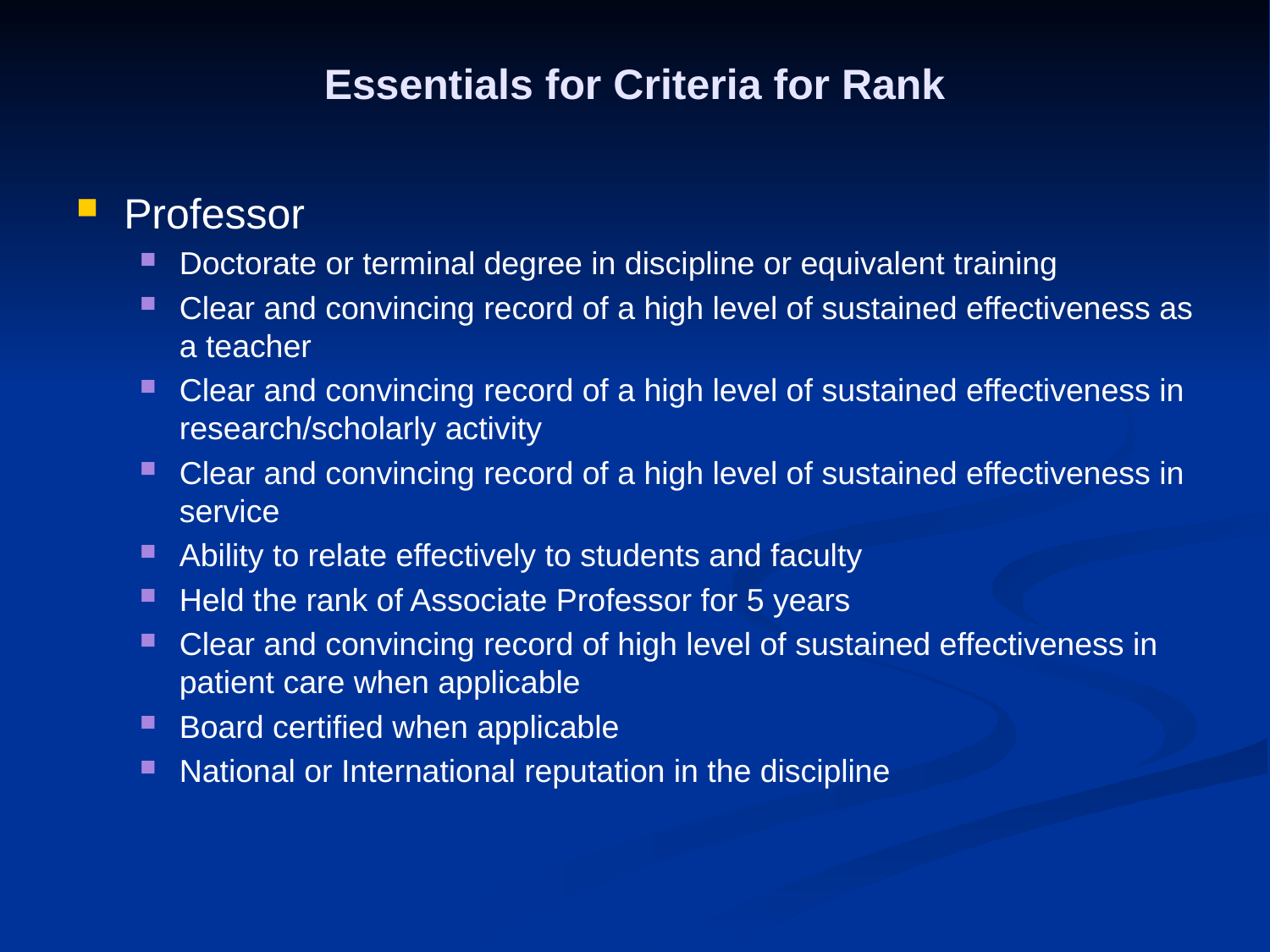

# Essentials for Criteria for Rank
Professor
Doctorate or terminal degree in discipline or equivalent training
Clear and convincing record of a high level of sustained effectiveness as a teacher
Clear and convincing record of a high level of sustained effectiveness in research/scholarly activity
Clear and convincing record of a high level of sustained effectiveness in service
Ability to relate effectively to students and faculty
Held the rank of Associate Professor for 5 years
Clear and convincing record of high level of sustained effectiveness in patient care when applicable
Board certified when applicable
National or International reputation in the discipline